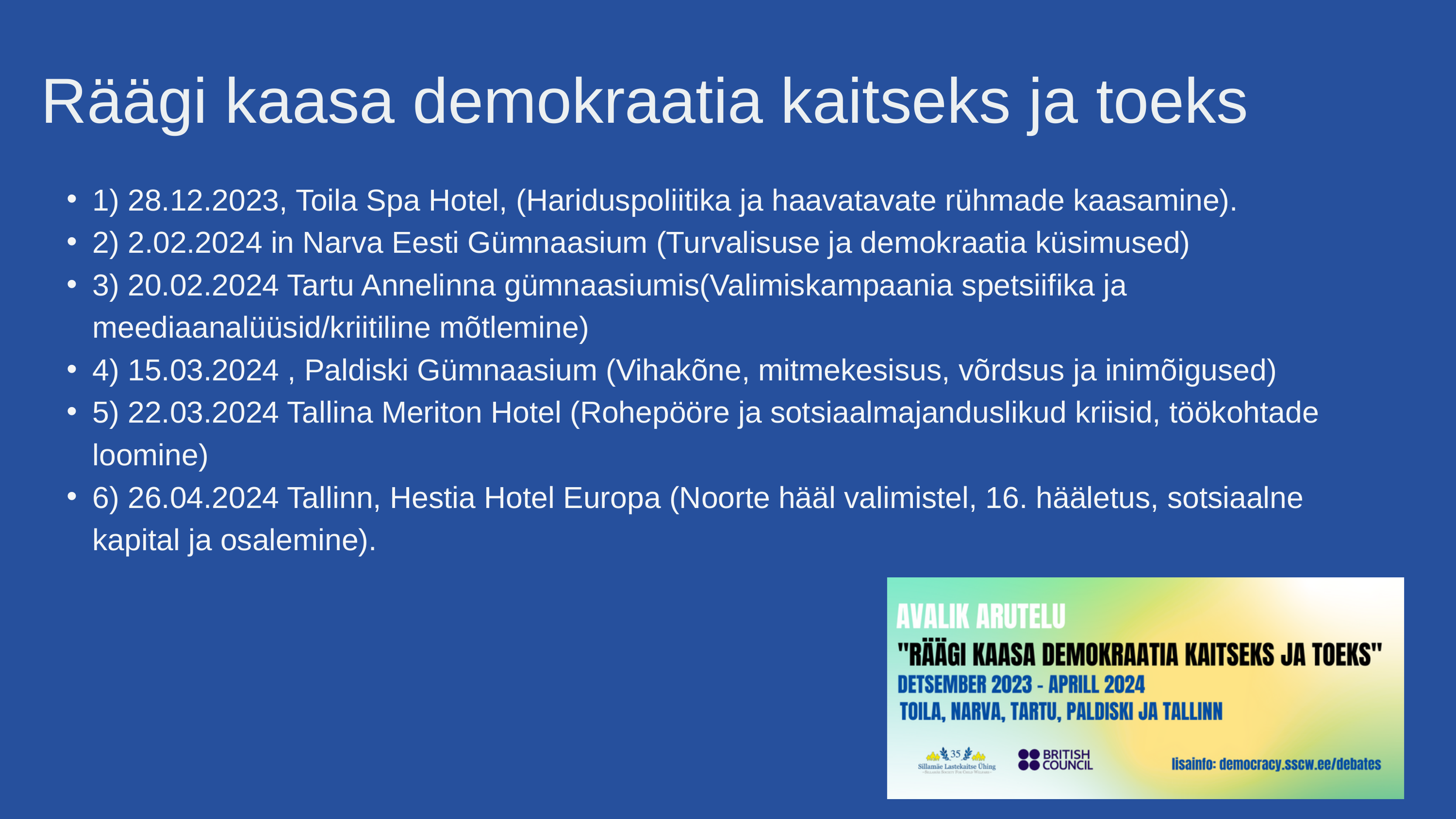

Räägi kaasa demokraatia kaitseks ja toeks

1) 28.12.2023, Toila Spa Hotel, (Hariduspoliitika ja haavatavate rühmade kaasamine).
2) 2.02.2024 in Narva Eesti Gümnaasium (Turvalisuse ja demokraatia küsimused)
3) 20.02.2024 Tartu Annelinna gümnaasiumis(Valimiskampaania spetsiifika ja meediaanalüüsid/kriitiline mõtlemine)
4) 15.03.2024 , Paldiski Gümnaasium (Vihakõne, mitmekesisus, võrdsus ja inimõigused)
5) 22.03.2024 Tallina Meriton Hotel (Rohepööre ja sotsiaalmajanduslikud kriisid, töökohtade loomine)
6) 26.04.2024 Tallinn, Hestia Hotel Europa (Noorte hääl valimistel, 16. hääletus, sotsiaalne kapital ja osalemine).